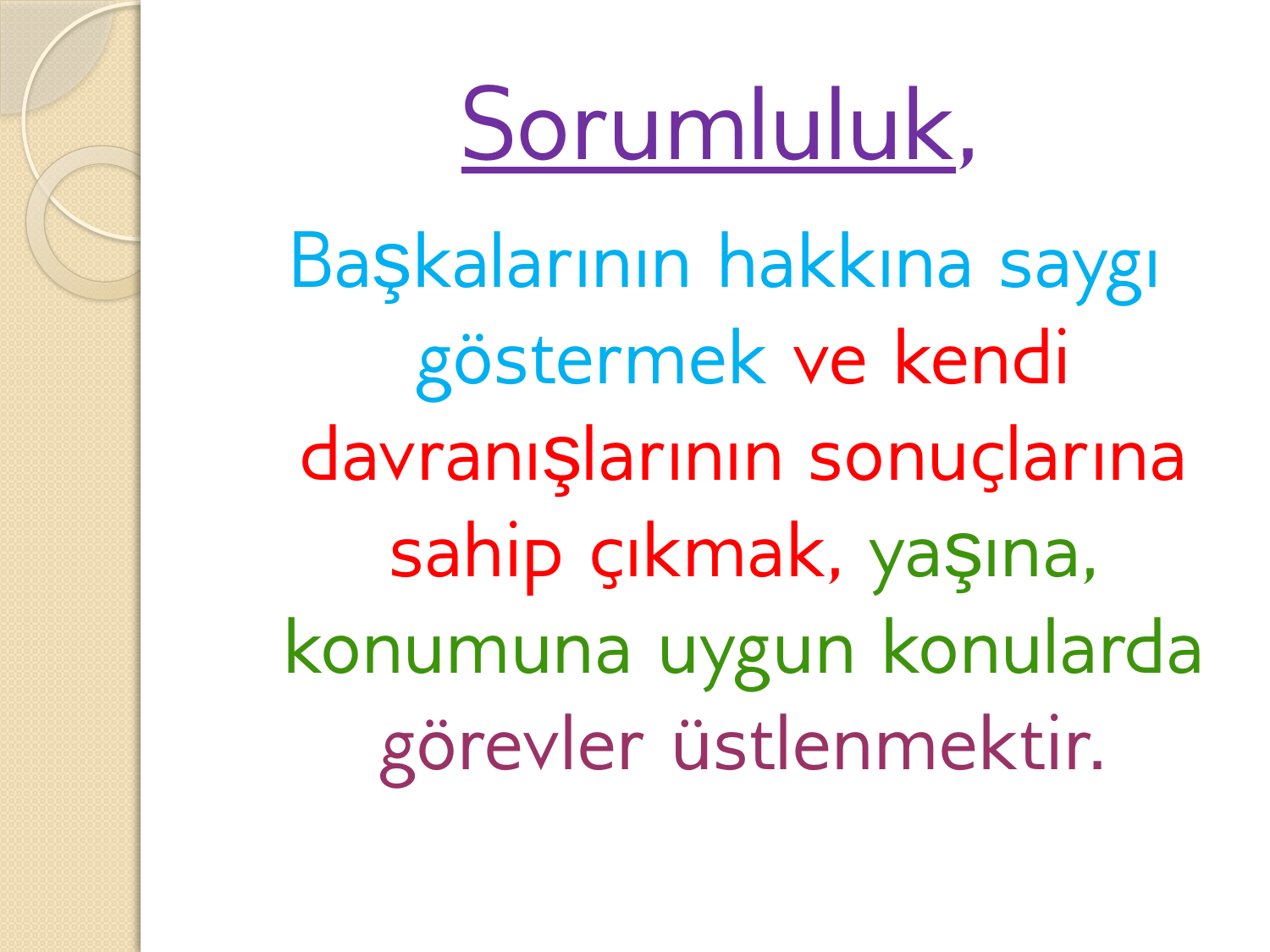

# Sorumluluk,
Başkalarının hakkına saygı göstermek ve kendi davranışlarının sonuçlarına sahip çıkmak, yaşına, konumuna uygun konularda görevler üstlenmektir.